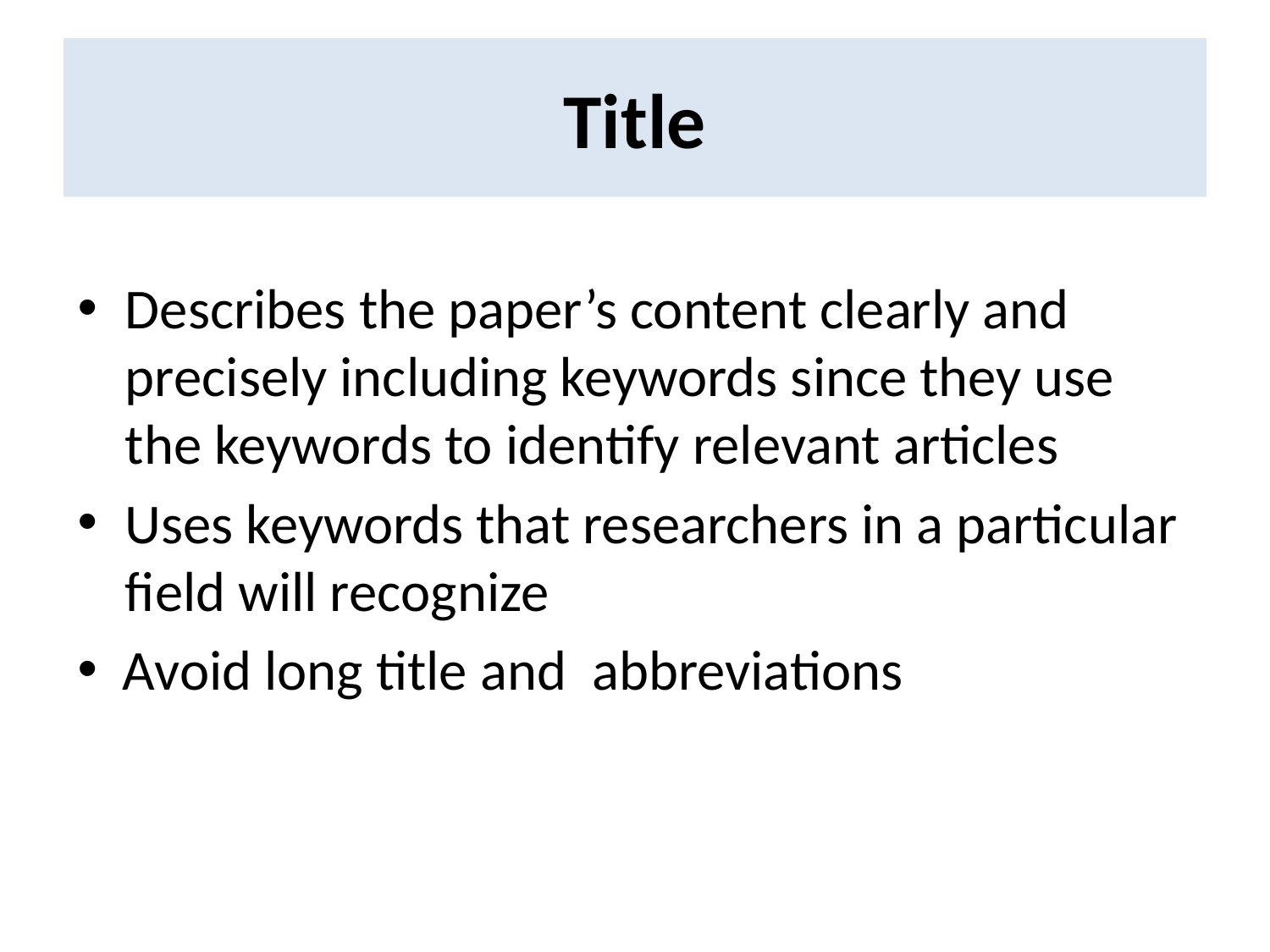

# Title
Describes the paper’s content clearly and precisely including keywords since they use the keywords to identify relevant articles
Uses keywords that researchers in a particular field will recognize
  Avoid long title and  abbreviations